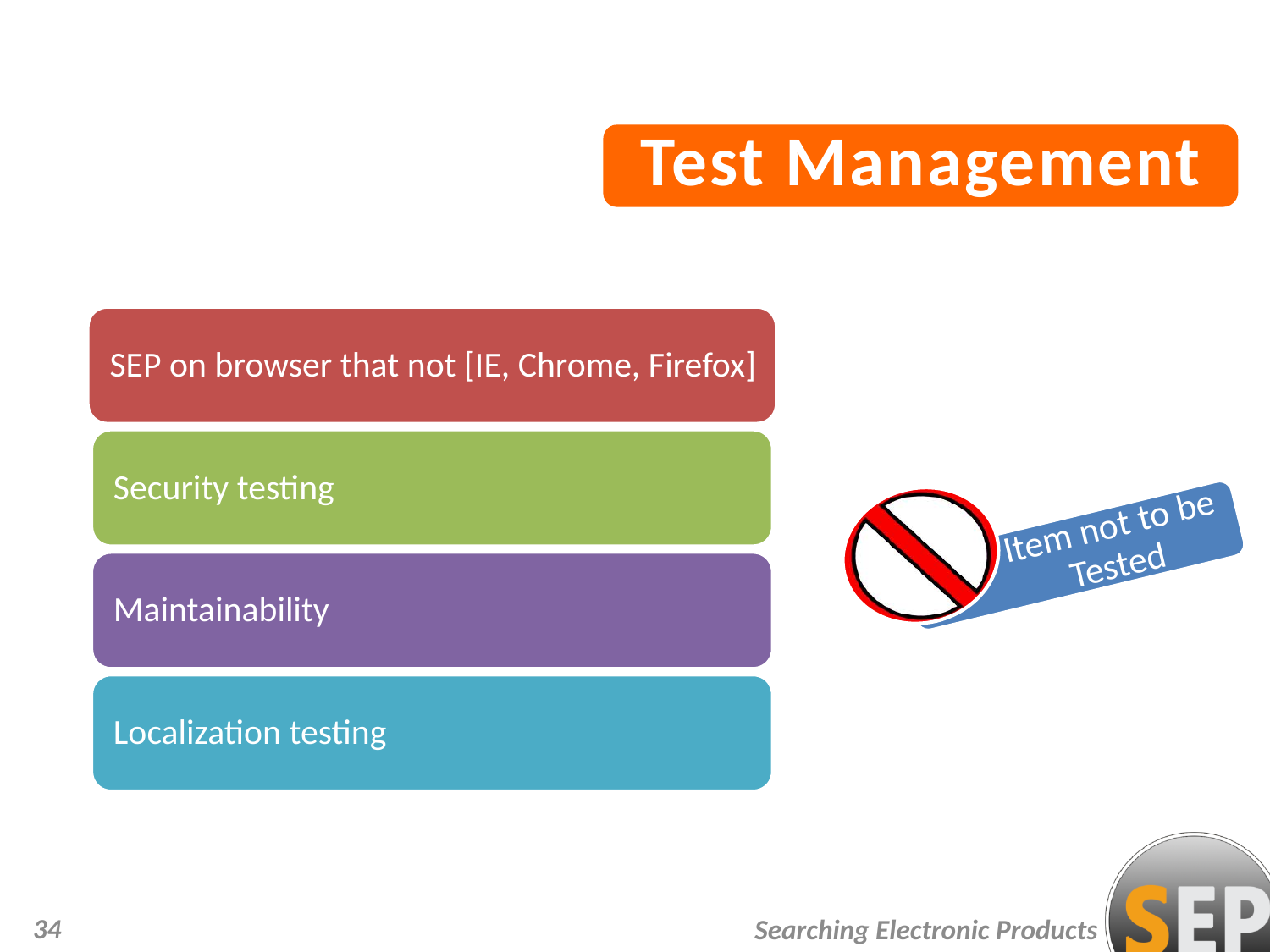

Test Management
SEP on browser that not [IE, Chrome, Firefox]
Security testing
Maintainability
Localization testing

Item not to be Tested
34
Searching Electronic Products